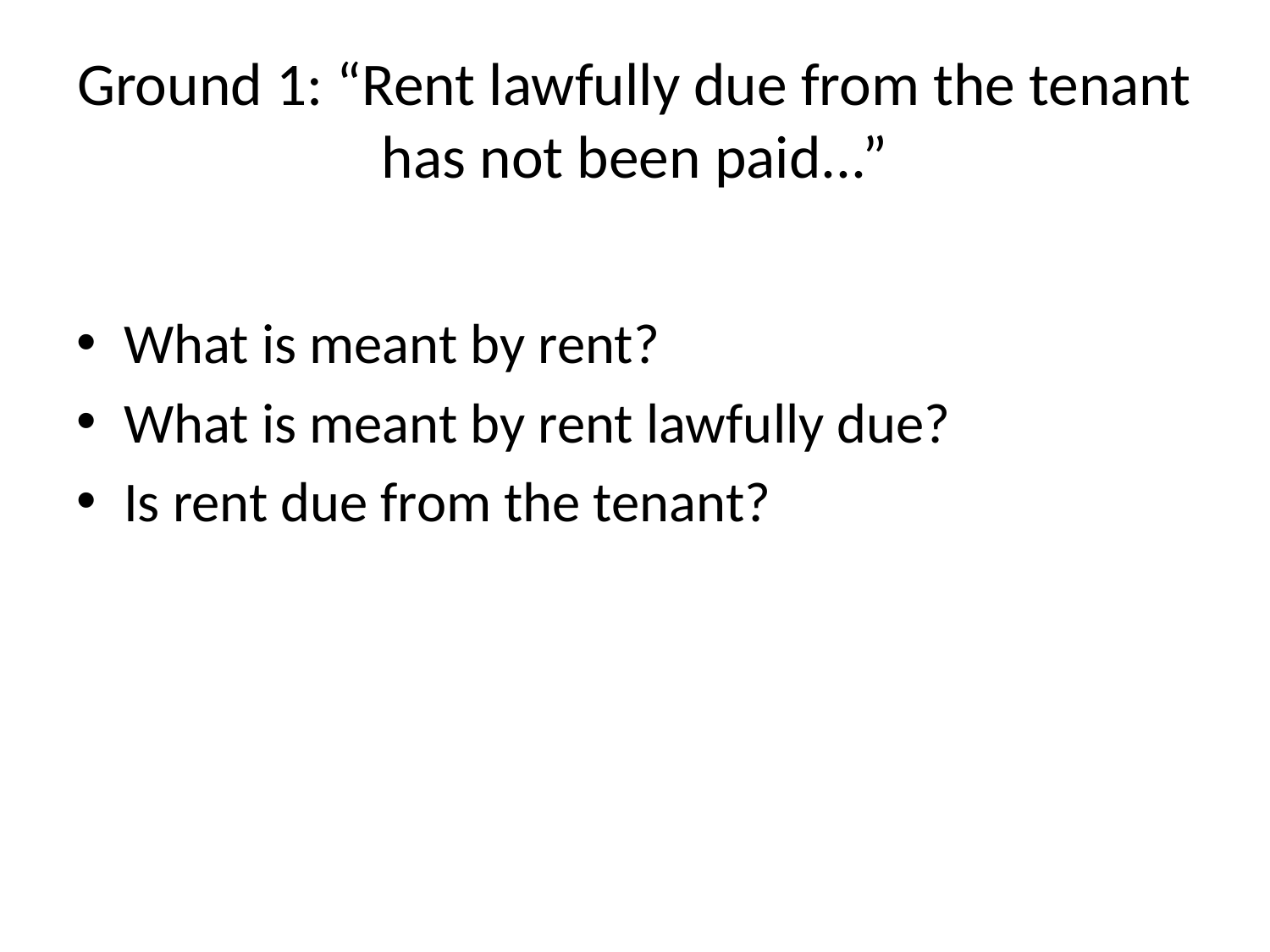

# Ground 1: “Rent lawfully due from the tenant has not been paid...”

What is meant by rent?
What is meant by rent lawfully due?
Is rent due from the tenant?